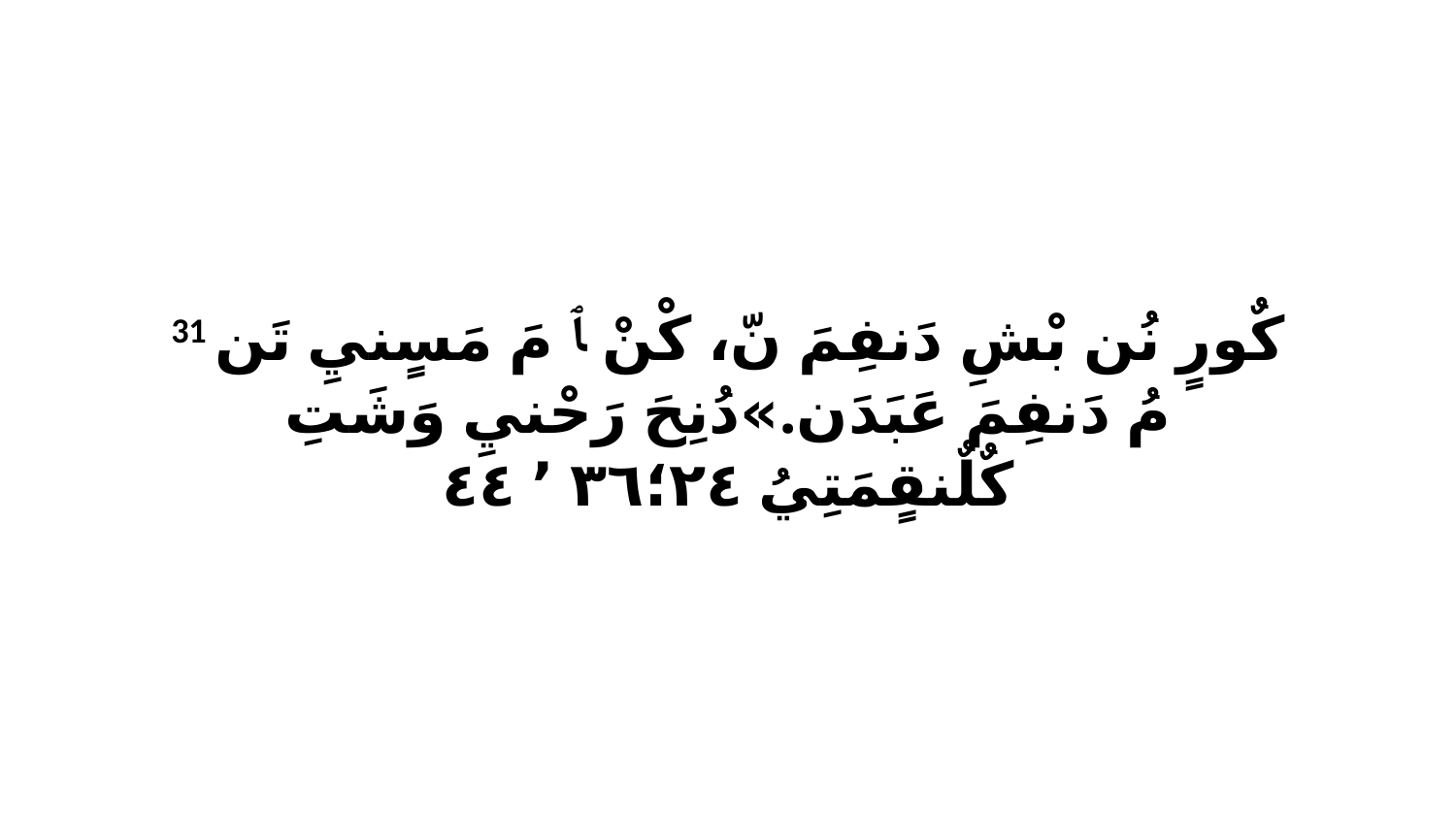

31 كٌورٍ نُن بْشِ دَنفِمَ نّ، كْنْ ﭑ مَ مَسٍنيِ تَن مُ دَنفِمَ عَبَدَن.»دُنِحَ رَحْنيِ وَشَتِ كٌلٌنقٍمَتِيُ ٢٤‏؛٣٦ ٬ ٤٤